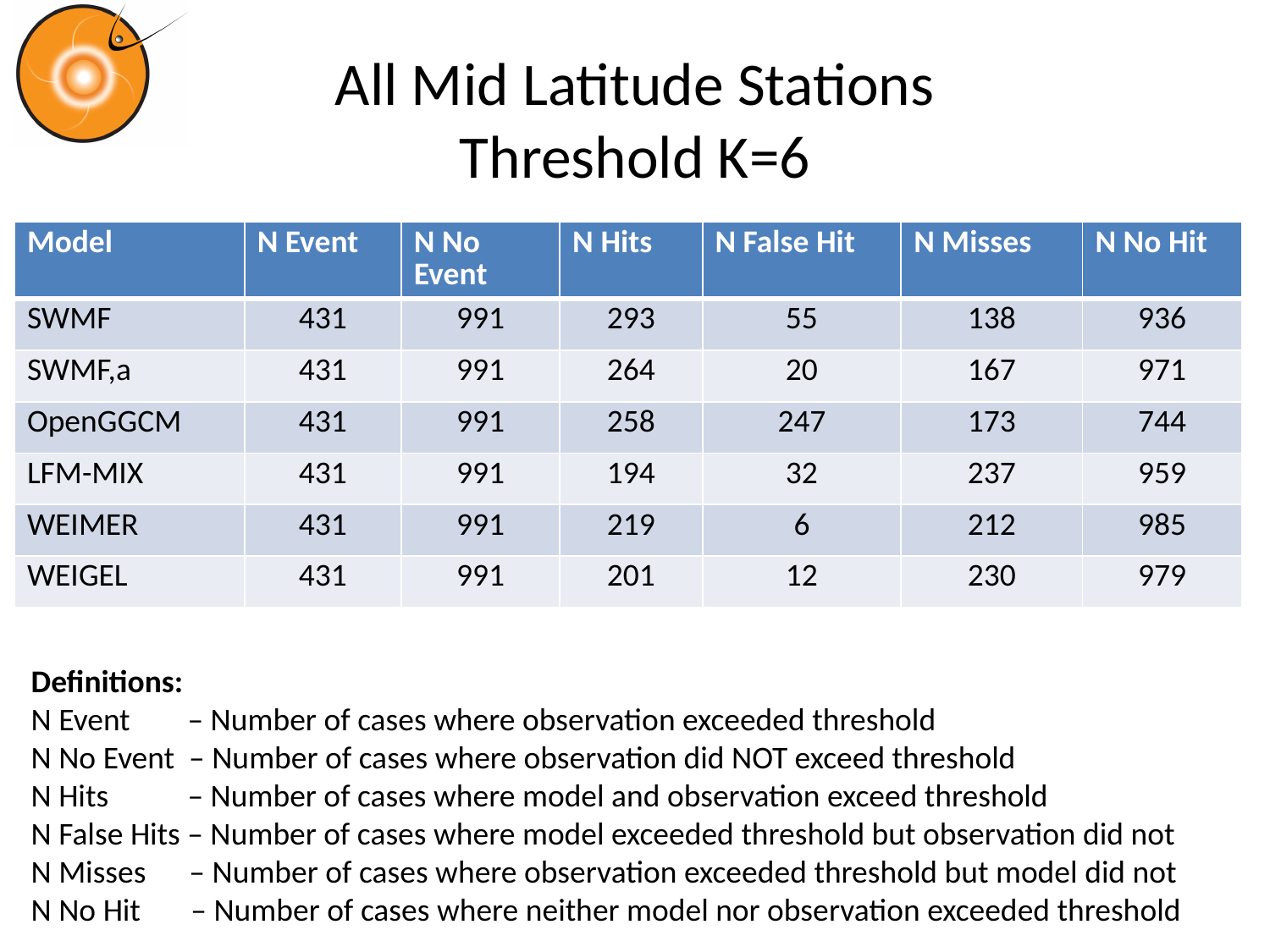

# All Mid Latitude Stations Threshold K=6
| Model | N Event | N No Event | N Hits | N False Hit | N Misses | N No Hit |
| --- | --- | --- | --- | --- | --- | --- |
| SWMF | 431 | 991 | 293 | 55 | 138 | 936 |
| SWMF,a | 431 | 991 | 264 | 20 | 167 | 971 |
| OpenGGCM | 431 | 991 | 258 | 247 | 173 | 744 |
| LFM-MIX | 431 | 991 | 194 | 32 | 237 | 959 |
| WEIMER | 431 | 991 | 219 | 6 | 212 | 985 |
| WEIGEL | 431 | 991 | 201 | 12 | 230 | 979 |
Definitions:
N Event        – Number of cases where observation exceeded threshold
N No Event  – Number of cases where observation did NOT exceed threshold
N Hits           – Number of cases where model and observation exceed threshold
N False Hits – Number of cases where model exceeded threshold but observation did not
N Misses      – Number of cases where observation exceeded threshold but model did not
N No Hit       – Number of cases where neither model nor observation exceeded threshold